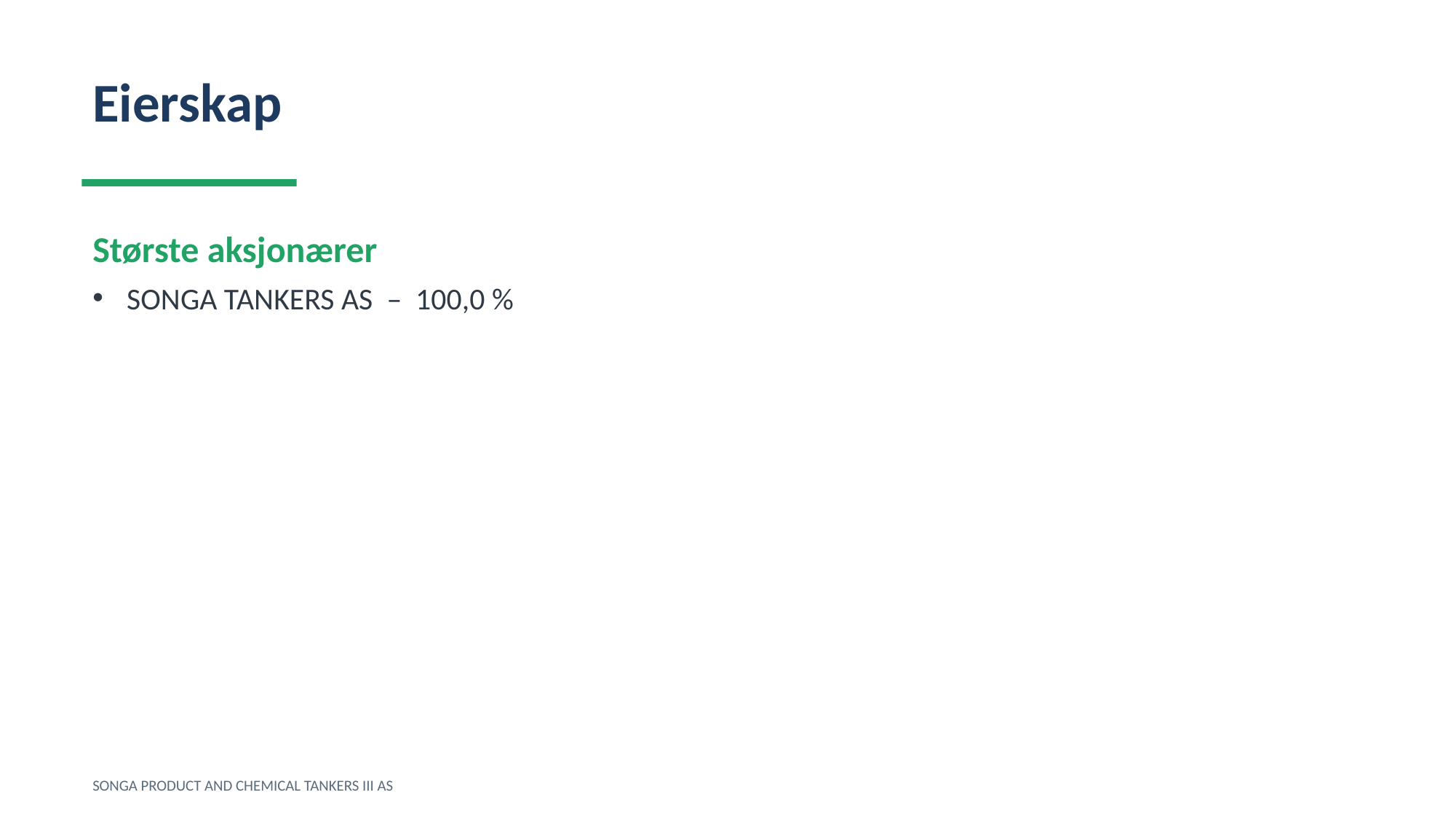

Eierskap

Største aksjonærer
SONGA TANKERS AS  –  100,0 %
SONGA PRODUCT AND CHEMICAL TANKERS III AS